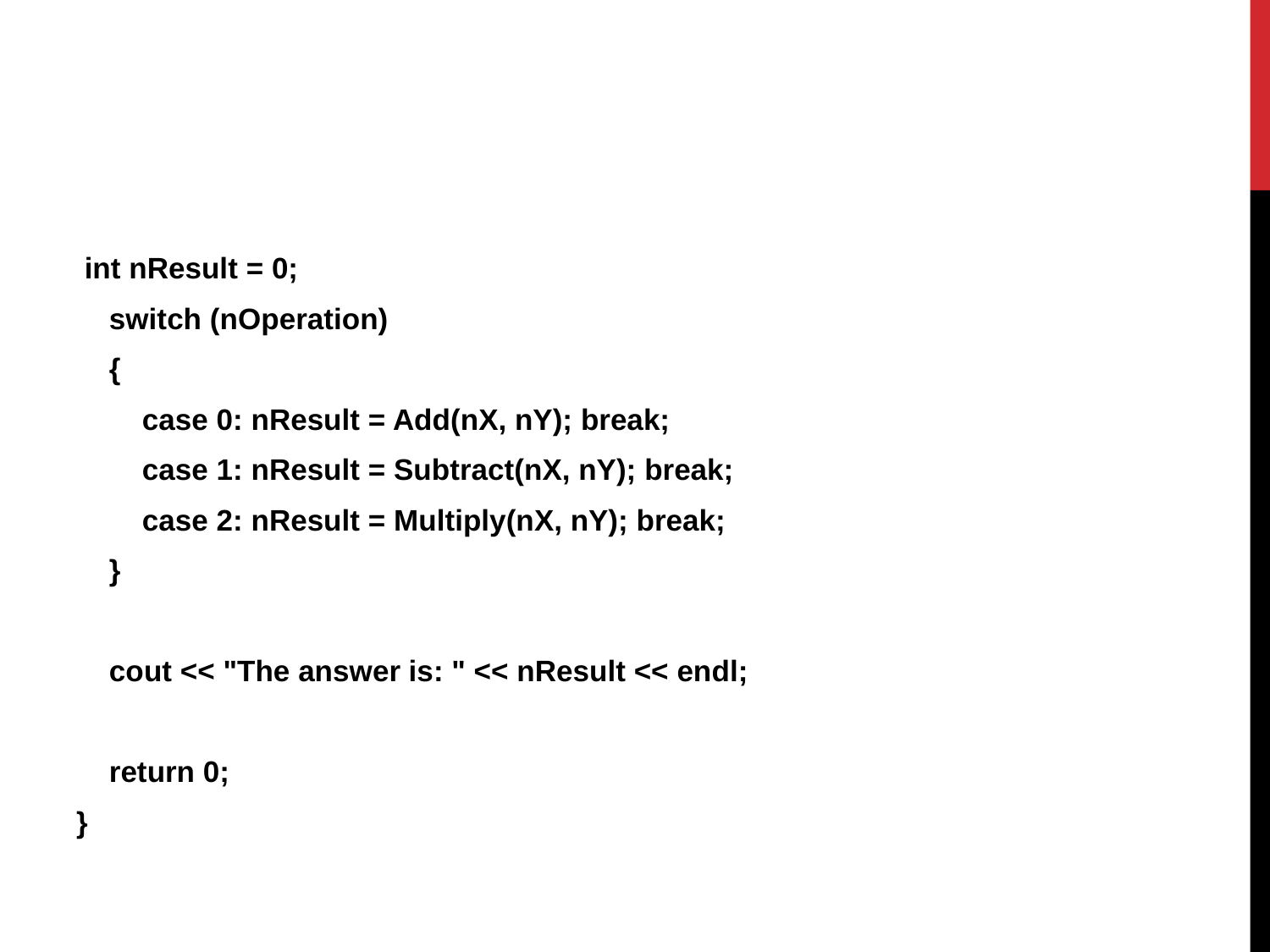

int nResult = 0;
    switch (nOperation)
    {
        case 0: nResult = Add(nX, nY); break;
        case 1: nResult = Subtract(nX, nY); break;
        case 2: nResult = Multiply(nX, nY); break;
    }

    cout << "The answer is: " << nResult << endl;

    return 0;
}